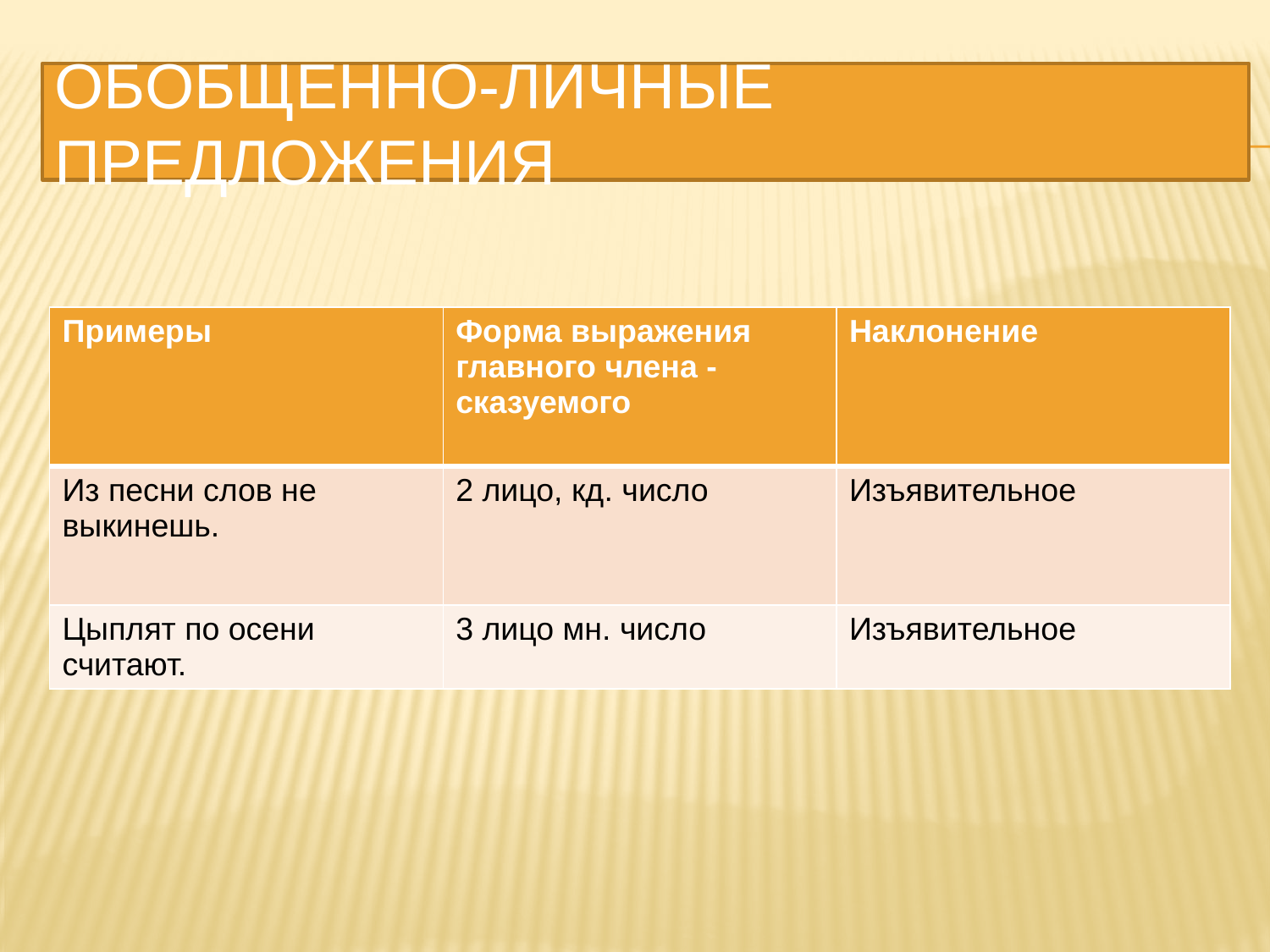

# Обобщенно-личные предложения
| Примеры | Форма выражения главного члена - сказуемого | Наклонение |
| --- | --- | --- |
| Из песни слов не выкинешь. | 2 лицо, кд. число | Изъявительное |
| Цыплят по осени считают. | 3 лицо мн. число | Изъявительное |